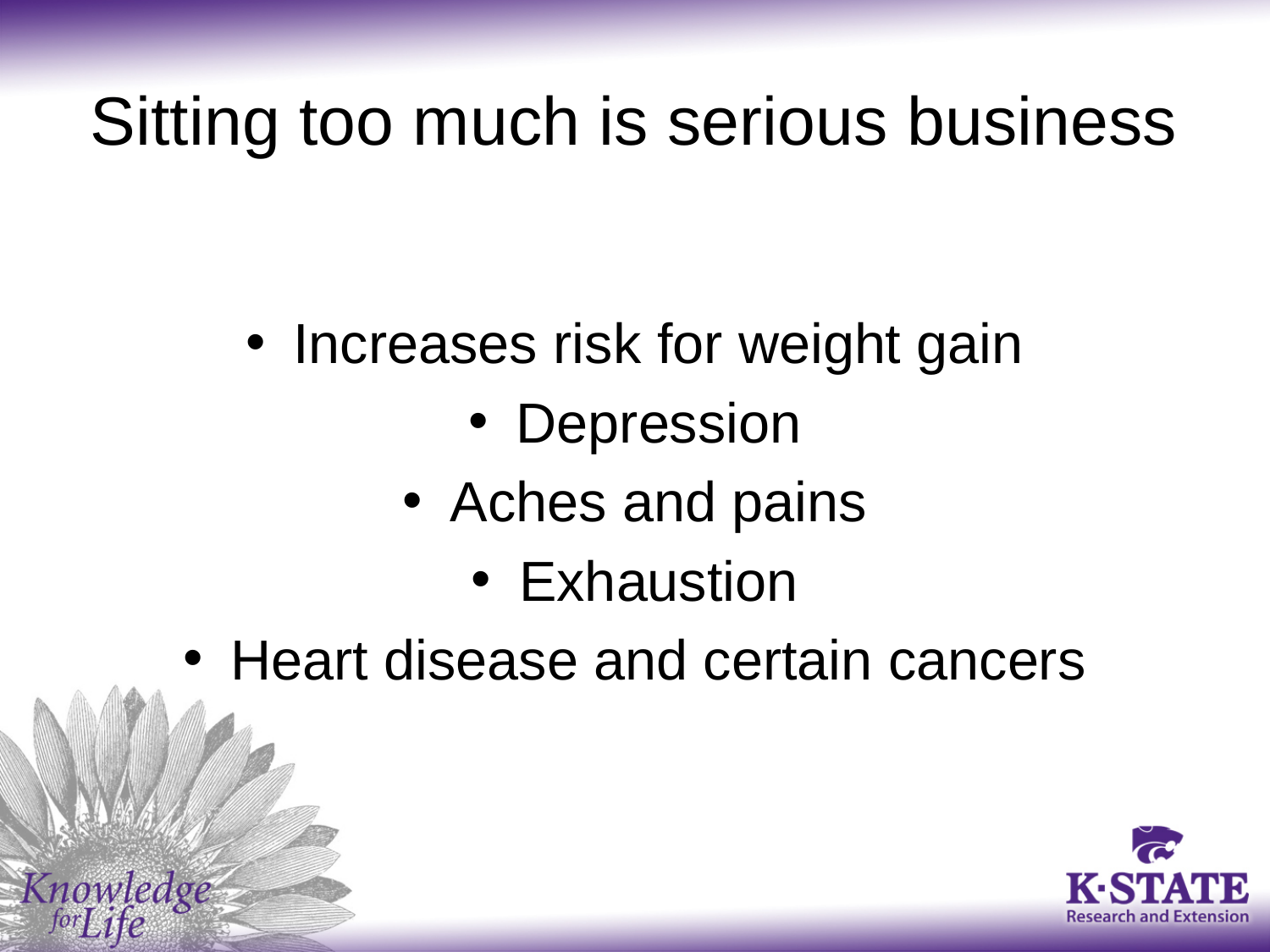

# Sitting too much is serious business

Increases risk for weight gain
Depression
Aches and pains
Exhaustion
Heart disease and certain cancers